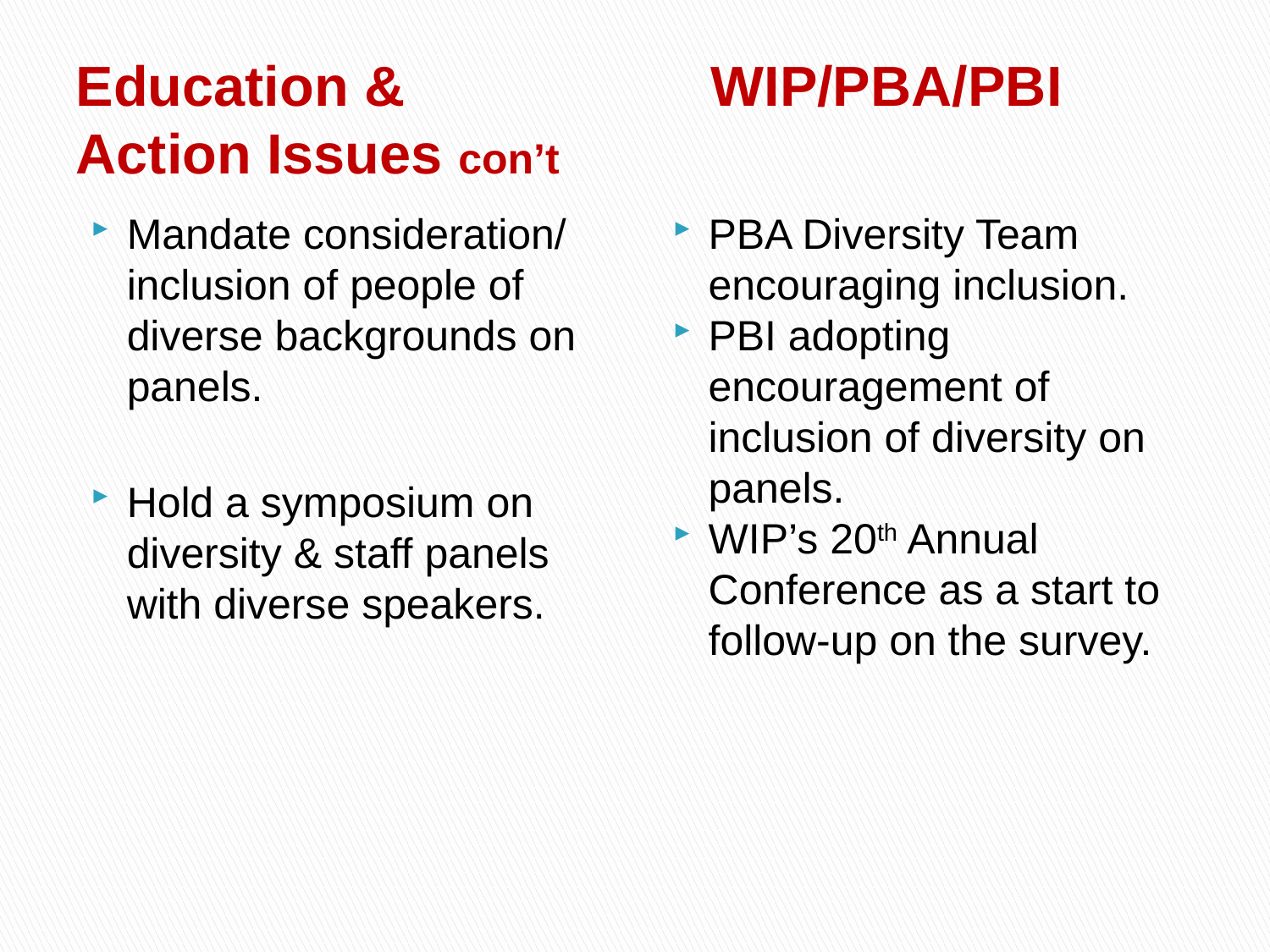

# Education &			WIP/PBA/PBI Action Issues con’t
Mandate consideration/ inclusion of people of diverse backgrounds on panels.

Hold a symposium on diversity & staff panels with diverse speakers.

PBA Diversity Team encouraging inclusion.
PBI adopting encouragement of inclusion of diversity on panels.
WIP’s 20th Annual Conference as a start to follow-up on the survey.